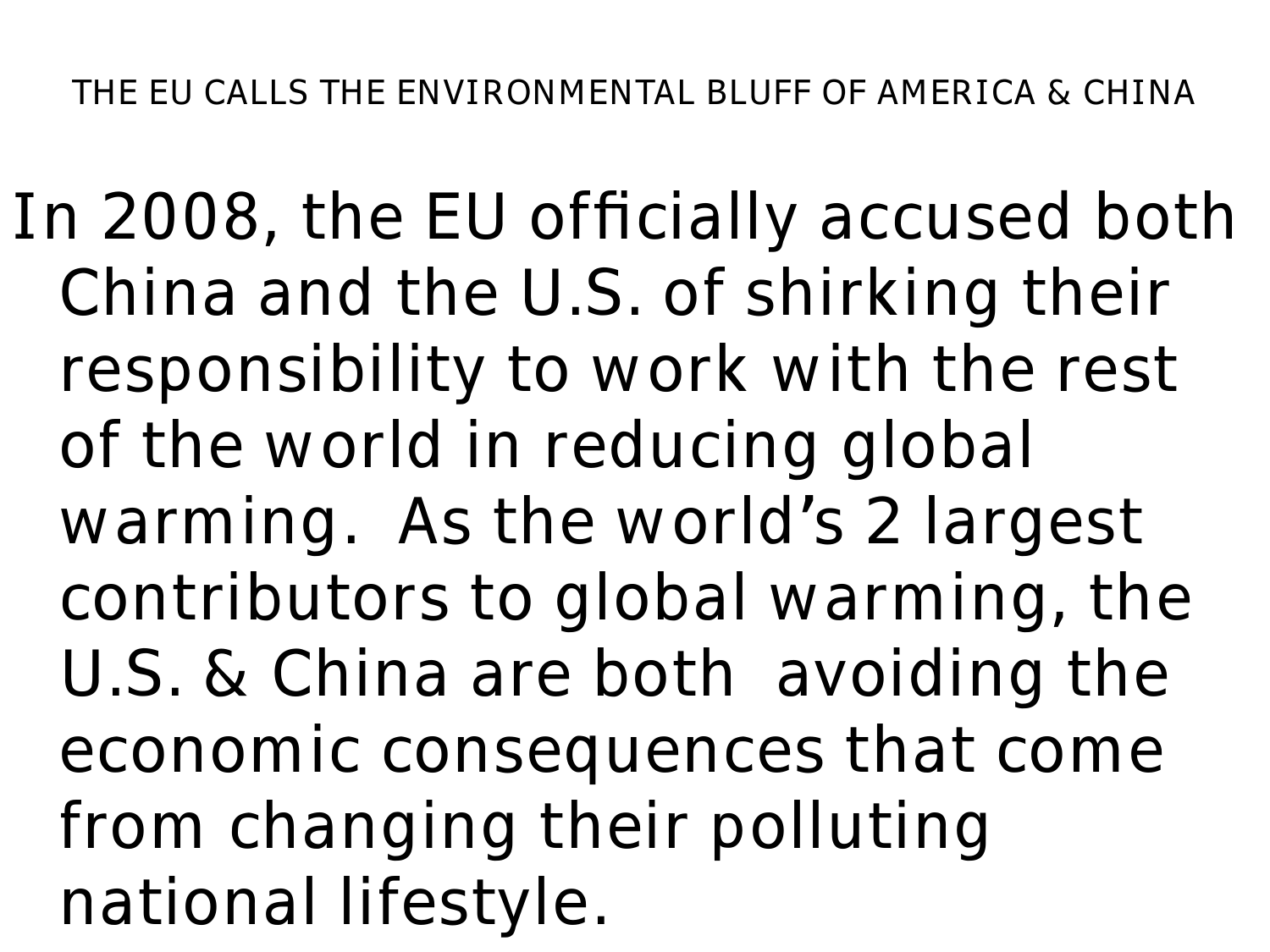

# THE EU CALLS THE ENVIRONMENTAL BLUFF OF AMERICA & CHINA
In 2008, the EU officially accused both China and the U.S. of shirking their  responsibility to work with the rest of the world in reducing global warming.  As the world’s 2 largest contributors to global warming, the U.S. & China are both  avoiding the economic consequences that come from changing their polluting national lifestyle.